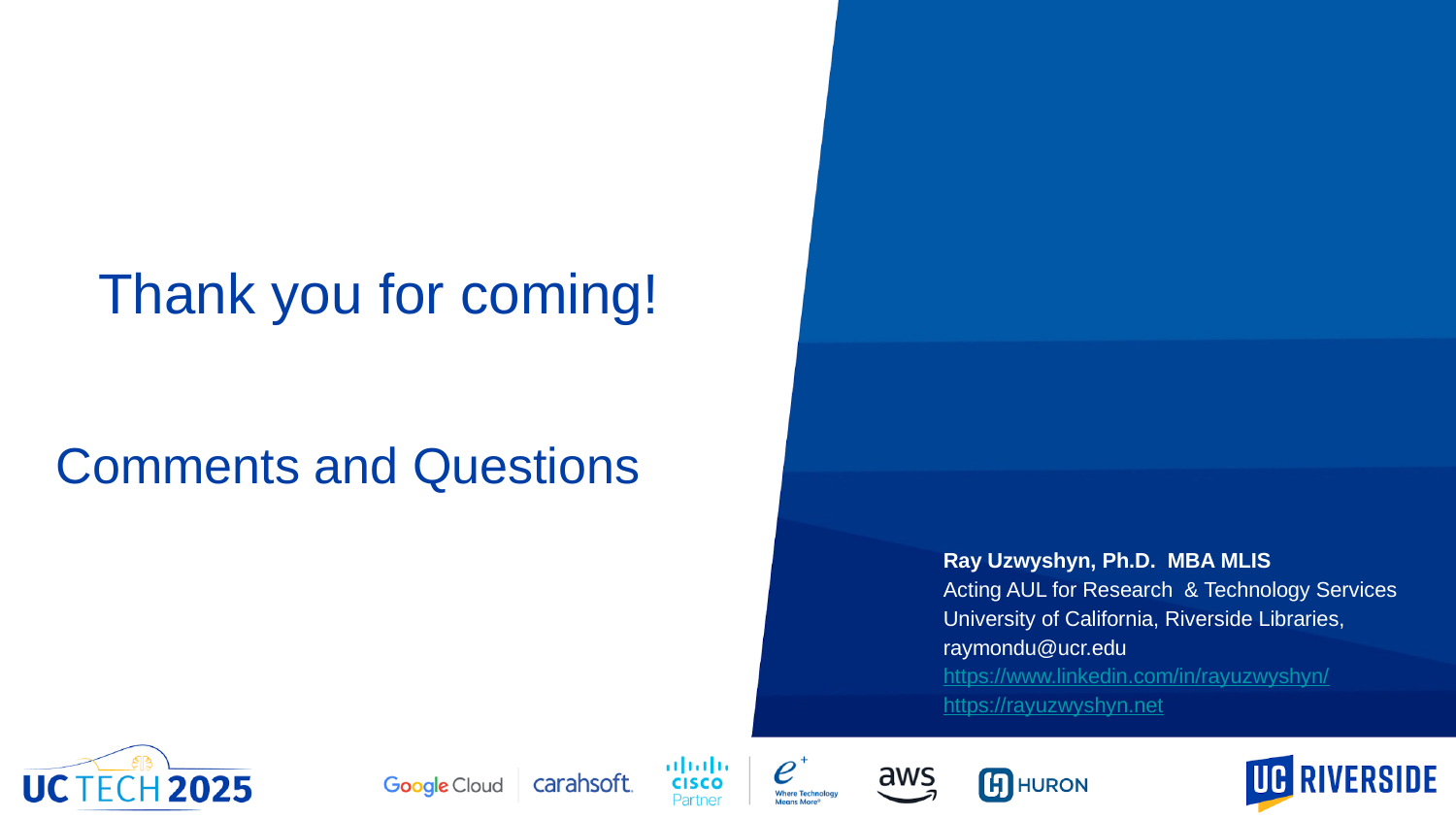

Thank you for coming!
# Comments and Questions
Ray Uzwyshyn, Ph.D.  MBA MLIS
Acting AUL for Research  & Technology Services
University of California, Riverside Libraries, raymondu@ucr.edu
https://www.linkedin.com/in/rayuzwyshyn/
https://rayuzwyshyn.net